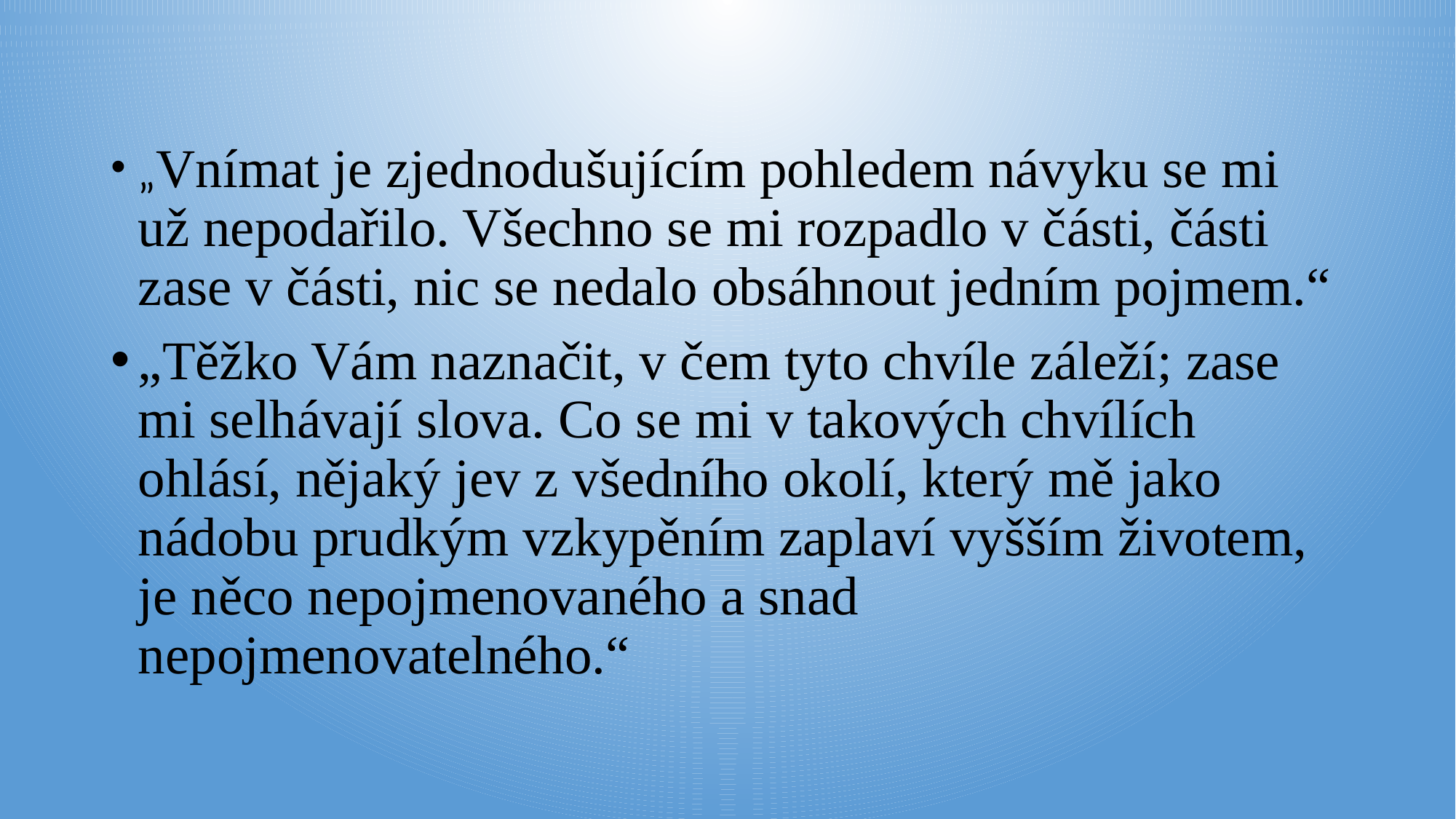

„Vnímat je zjednodušujícím pohledem návyku se mi už nepodařilo. Všechno se mi rozpadlo v části, části zase v části, nic se nedalo obsáhnout jedním pojmem.“
„Těžko Vám naznačit, v čem tyto chvíle záleží; zase mi selhávají slova. Co se mi v takových chvílích ohlásí, nějaký jev z všedního okolí, který mě jako nádobu prudkým vzkypěním zaplaví vyšším životem, je něco nepojmenovaného a snad nepojmenovatelného.“